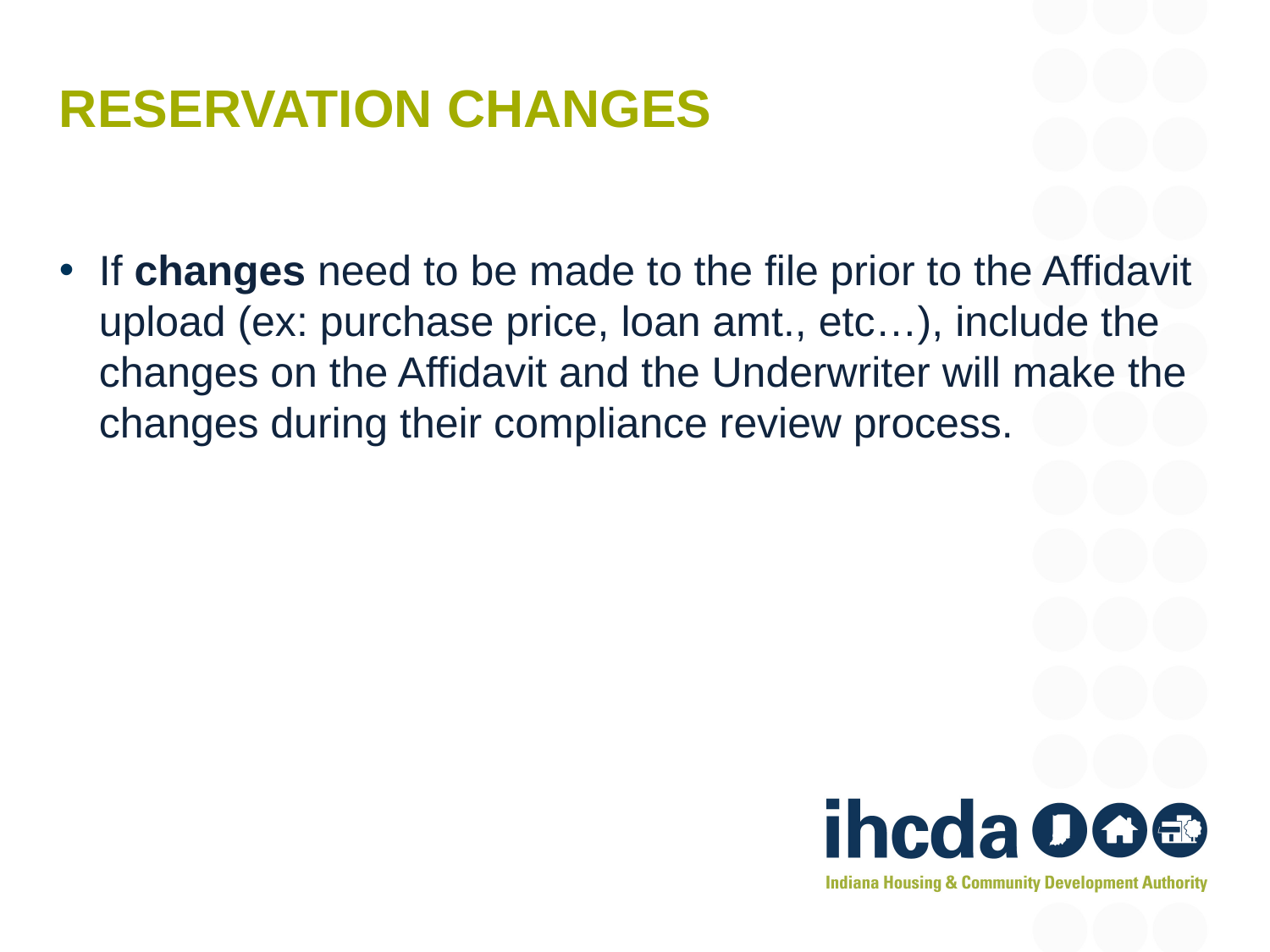

# Reservation CHANGES

If changes need to be made to the file prior to the Affidavit upload (ex: purchase price, loan amt., etc…), include the changes on the Affidavit and the Underwriter will make the changes during their compliance review process.